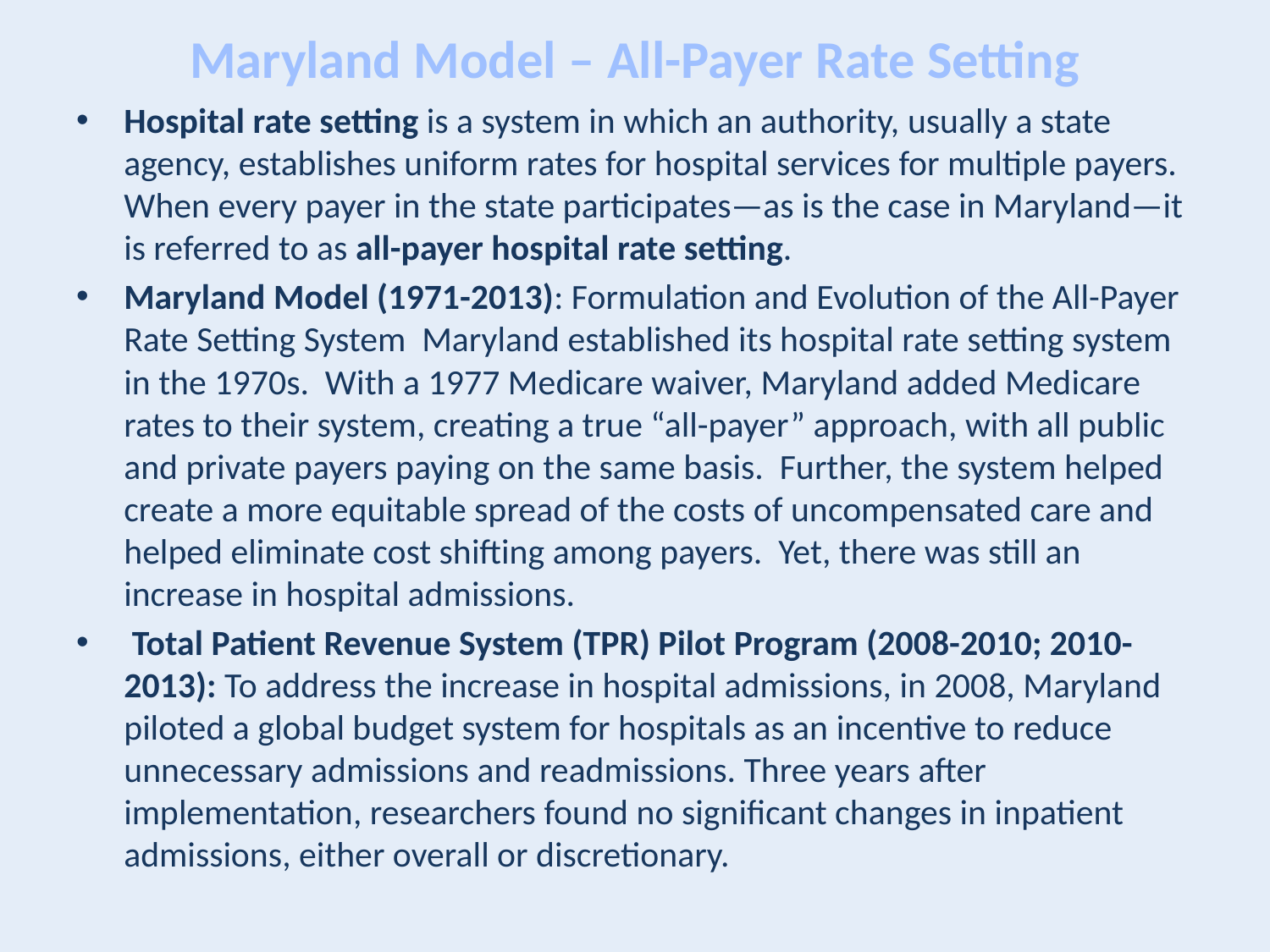

# Maryland Model – All-Payer Rate Setting
Hospital rate setting is a system in which an authority, usually a state agency, establishes uniform rates for hospital services for multiple payers. When every payer in the state participates—as is the case in Maryland—it is referred to as all-payer hospital rate setting.
Maryland Model (1971-2013): Formulation and Evolution of the All-Payer Rate Setting System  Maryland established its hospital rate setting system in the 1970s.  With a 1977 Medicare waiver, Maryland added Medicare rates to their system, creating a true “all-payer” approach, with all public and private payers paying on the same basis.  Further, the system helped create a more equitable spread of the costs of uncompensated care and helped eliminate cost shifting among payers.  Yet, there was still an increase in hospital admissions.
 Total Patient Revenue System (TPR) Pilot Program (2008-2010; 2010-2013): To address the increase in hospital admissions, in 2008, Maryland piloted a global budget system for hospitals as an incentive to reduce unnecessary admissions and readmissions. Three years after implementation, researchers found no significant changes in inpatient admissions, either overall or discretionary.